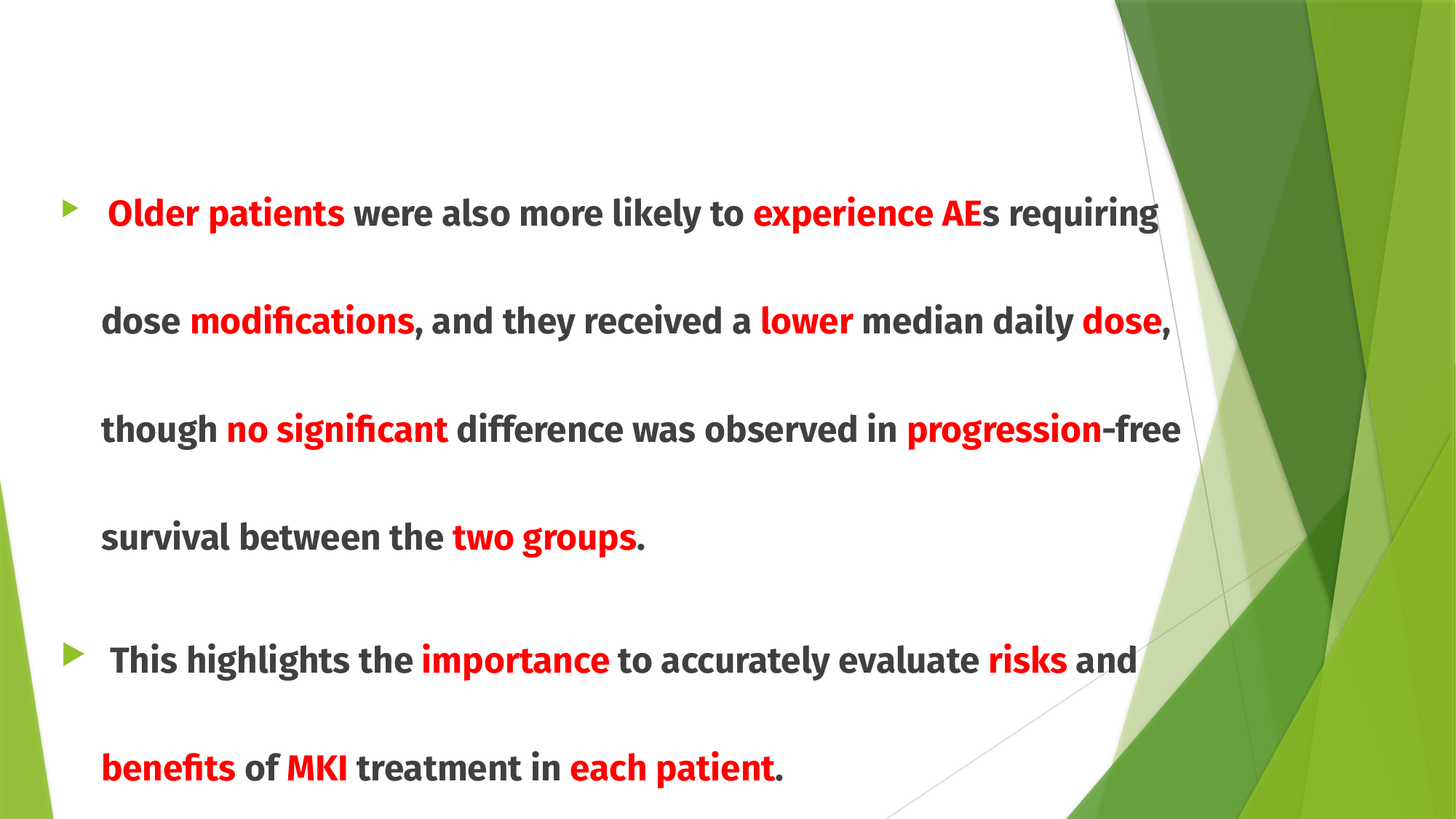

#
 Older patients were also more likely to experience AEs requiring dose modifications, and they received a lower median daily dose, though no significant difference was observed in progression-free survival between the two groups.
 This highlights the importance to accurately evaluate risks and benefits of MKI treatment in each patient.